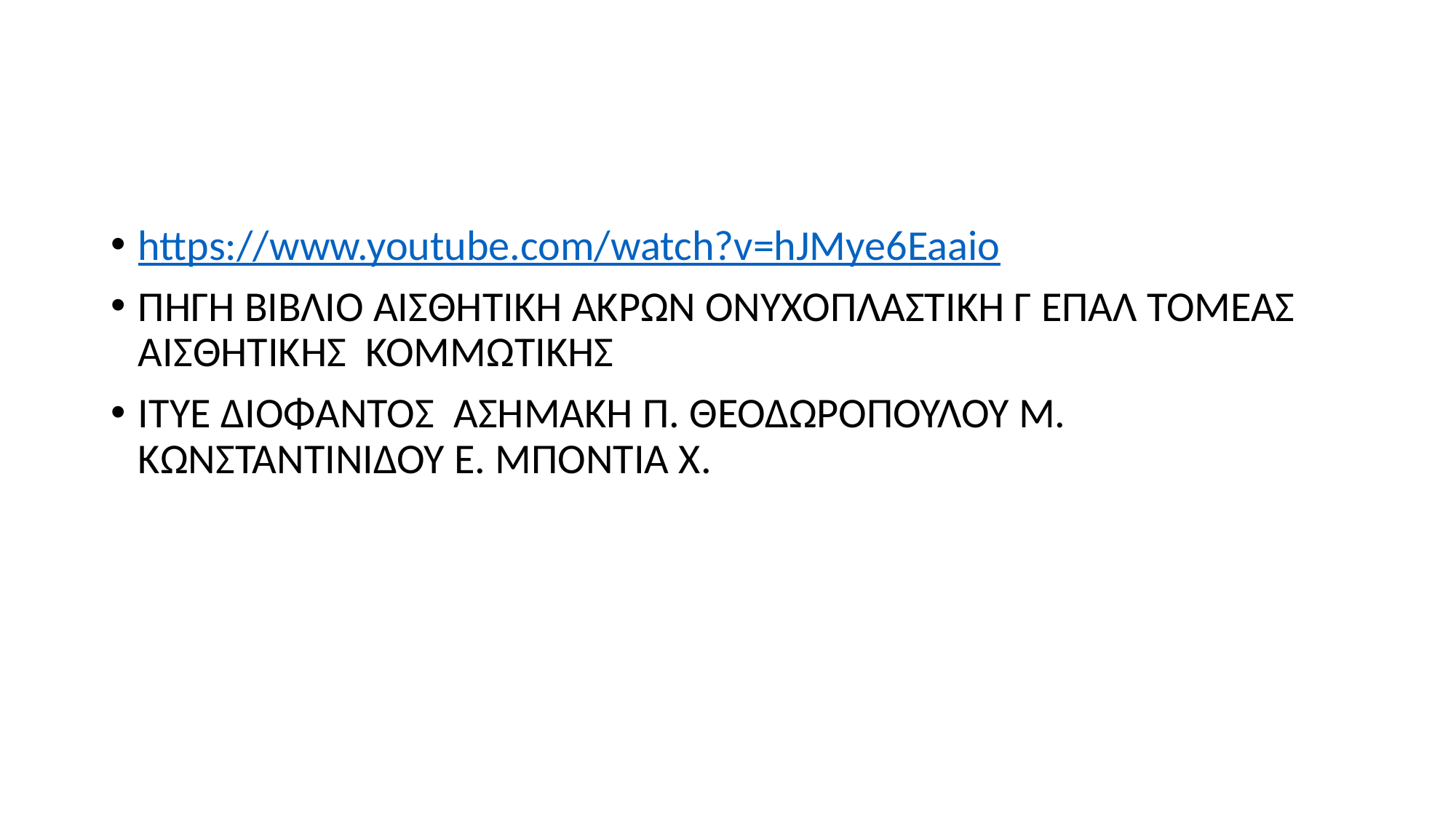

https://www.youtube.com/watch?v=hJMye6Eaaio
ΠΗΓΗ ΒΙΒΛΙΟ ΑΙΣΘΗΤΙΚΗ ΑΚΡΩΝ ΟΝΥΧΟΠΛΑΣΤΙΚΗ Γ ΕΠΑΛ ΤΟΜΕΑΣ ΑΙΣΘΗΤΙΚΗΣ  ΚΟΜΜΩΤΙΚΗΣ
ΙΤΥΕ ΔΙΟΦΑΝΤΟΣ  ΑΣΗΜΑΚΗ Π. ΘΕΟΔΩΡΟΠΟΥΛΟΥ Μ. ΚΩΝΣΤΑΝΤΙΝΙΔΟΥ Ε. ΜΠΟΝΤΙΑ Χ.